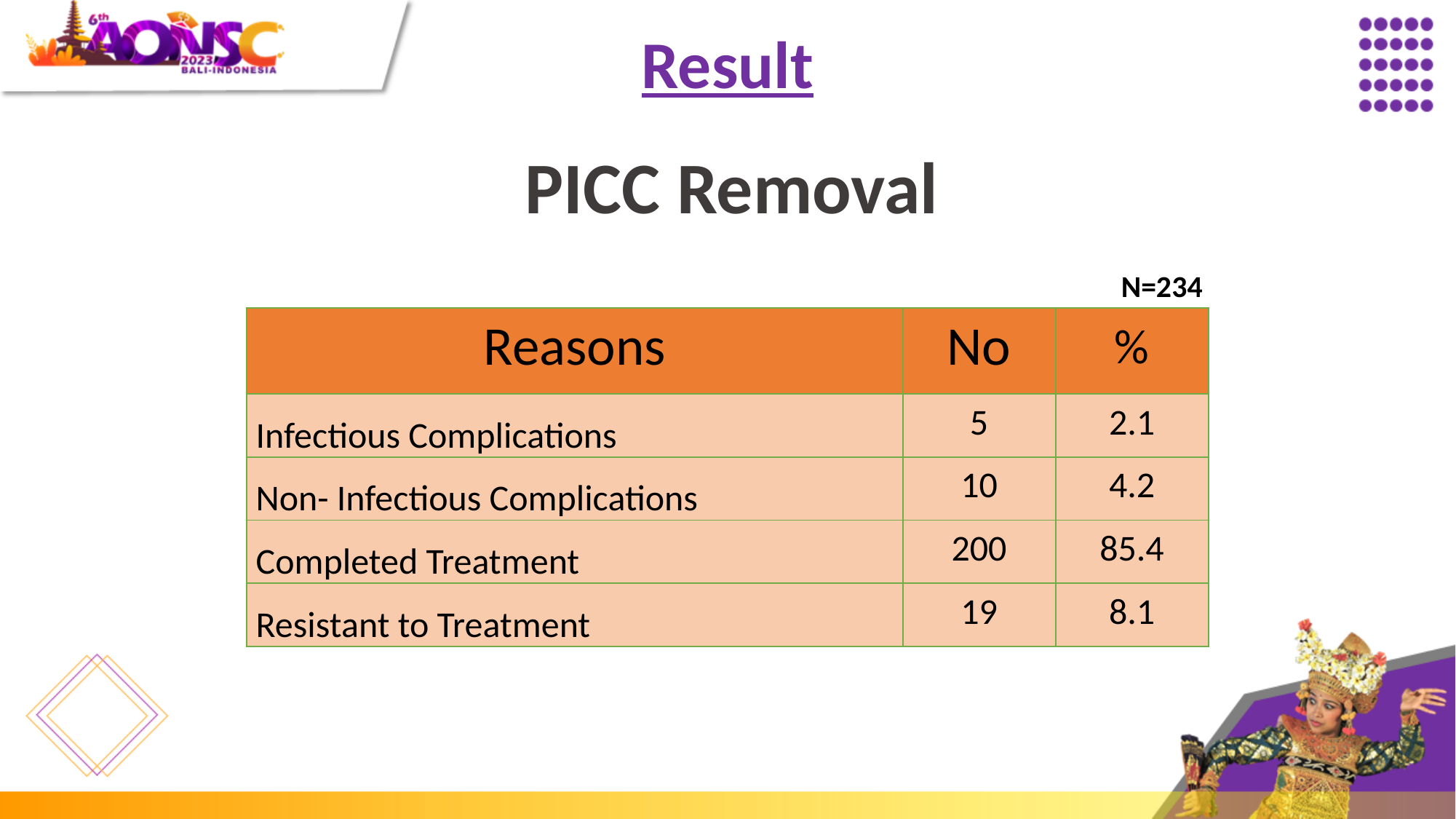

Result
 PICC Removal
N=234
| Reasons | No | % |
| --- | --- | --- |
| Infectious Complications | 5 | 2.1 |
| Non- Infectious Complications | 10 | 4.2 |
| Completed Treatment | 200 | 85.4 |
| Resistant to Treatment | 19 | 8.1 |